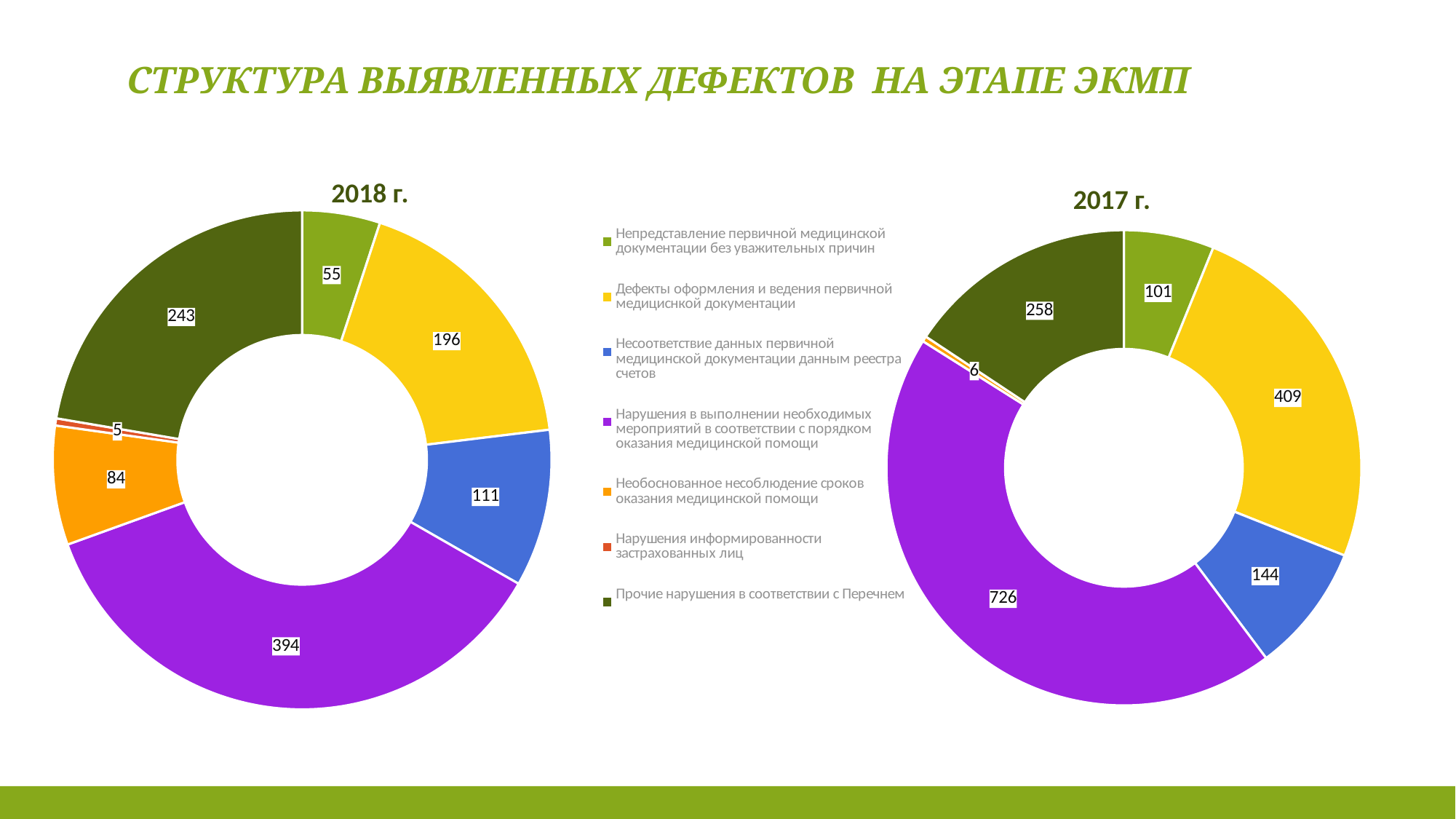

# Структура выявленных дефектов  на этапе экмп

### Chart

| Category | Продажи |
|---|---|
| Непредставление первичной медицинской документации без уважительных причин | 101.0 |
| Дефекты оформления и ведения первичной медициснкой документации | 409.0 |
| Несоответствие данных первичной медицинской документации данным реестра счетов | 144.0 |
| Нарушения в выполнении необходимых мероприятий в соответствии с порядком оказания медицинской помощи  | 726.0 |
| Необоснованное несоблюдение сроков оказания медицинской помощи | 6.0 |
| Нарушения информированности застрахованных лиц | 0.0 |
| Прочие нарушения в соответствии с Перечнем | 258.0 |
2018 г.
2017 г.

### Chart

| Category | Столбец1 |
|---|---|
| Непредставление первичной медицинской документации без уважительных причин | 55.0 |
| Дефекты оформления и ведения первичной медициснкой документации | 196.0 |
| Несоответствие данных первичной медицинской документации данным реестра счетов | 111.0 |
| Нарушения в выполнении необходимых мероприятий в соответствии с порядком оказания медицинской помощи  | 394.0 |
| Необоснованное несоблюдение сроков оказания медицинской помощи | 84.0 |
| Нарушения информированности застрахованных лиц | 5.0 |
| Прочие нарушения в соответствии с Перечнем | 243.0 |